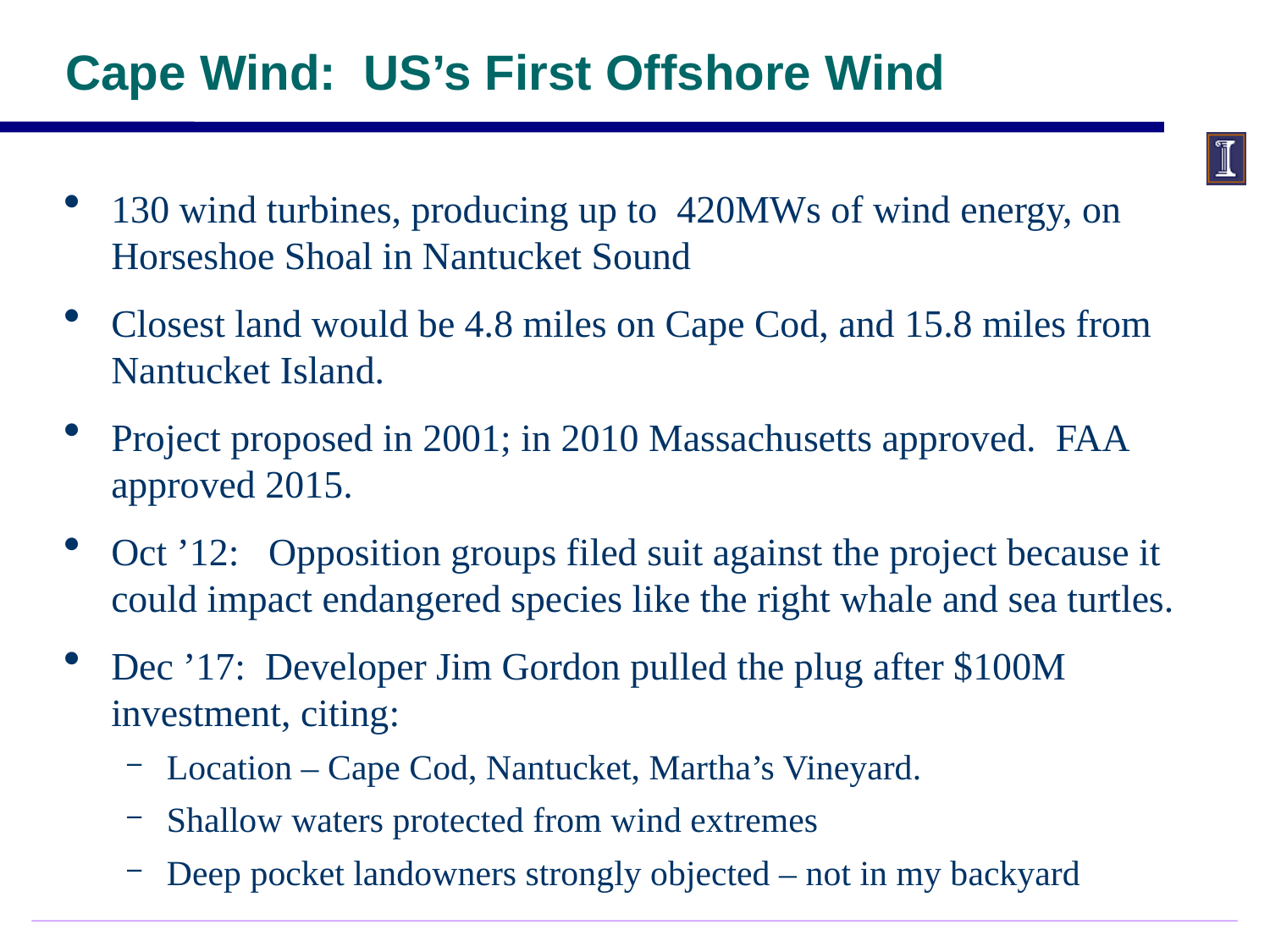

# Cape Wind:  US’s First Offshore Wind
130 wind turbines, producing up to  420MWs of wind energy, on Horseshoe Shoal in Nantucket Sound
Closest land would be 4.8 miles on Cape Cod, and 15.8 miles from Nantucket Island.
Project proposed in 2001; in 2010 Massachusetts approved.  FAA approved 2015.
Oct ’12:   Opposition groups filed suit against the project because it could impact endangered species like the right whale and sea turtles.
Dec ’17:  Developer Jim Gordon pulled the plug after $100M investment, citing:
Location – Cape Cod, Nantucket, Martha’s Vineyard.
Shallow waters protected from wind extremes
Deep pocket landowners strongly objected – not in my backyard